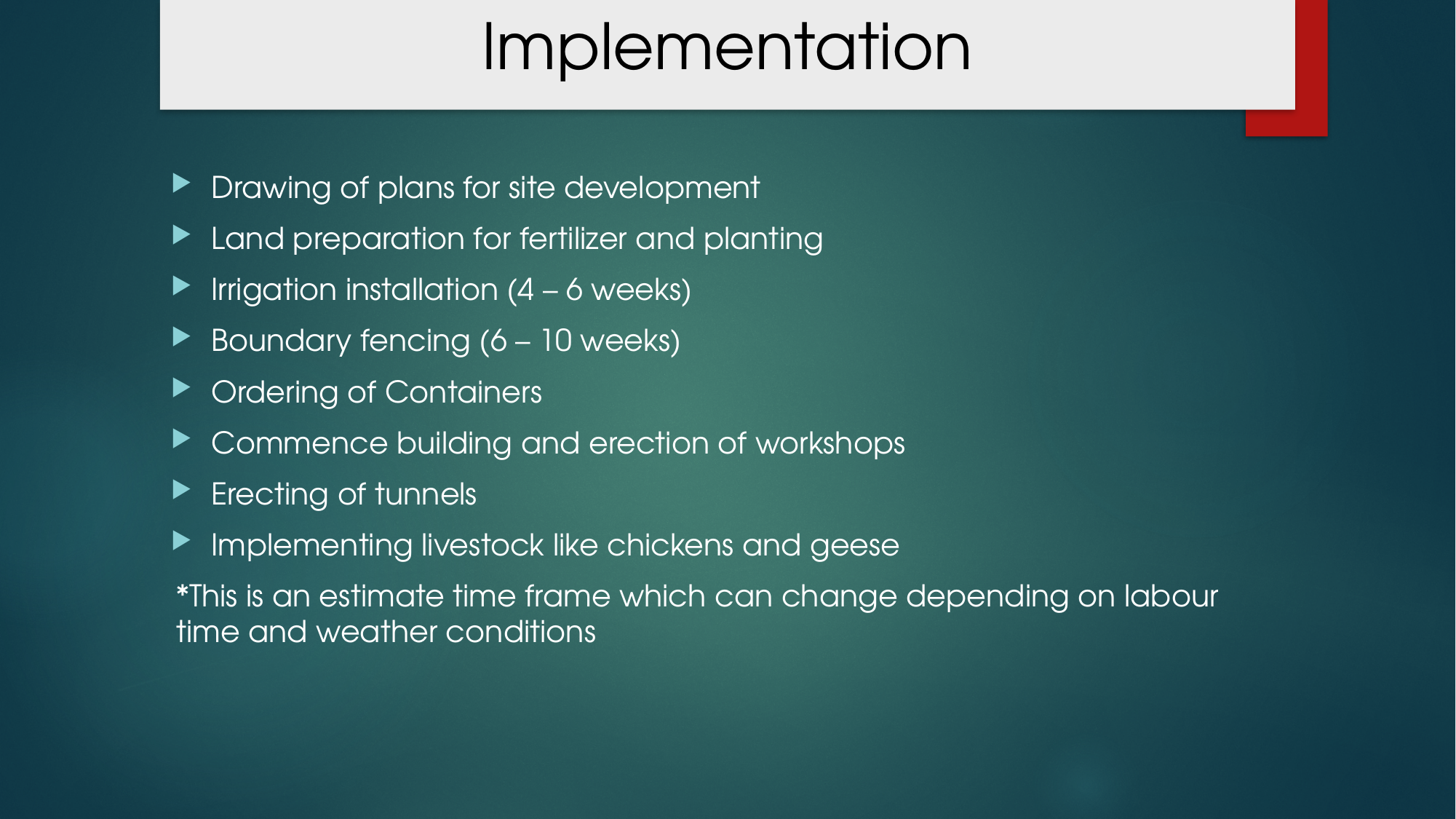

# Implementation
Drawing of plans for site development
Land preparation for fertilizer and planting
Irrigation installation (4 – 6 weeks)
Boundary fencing (6 – 10 weeks)
Ordering of Containers
Commence building and erection of workshops
Erecting of tunnels
Implementing livestock like chickens and geese
*This is an estimate time frame which can change depending on labour time and weather conditions